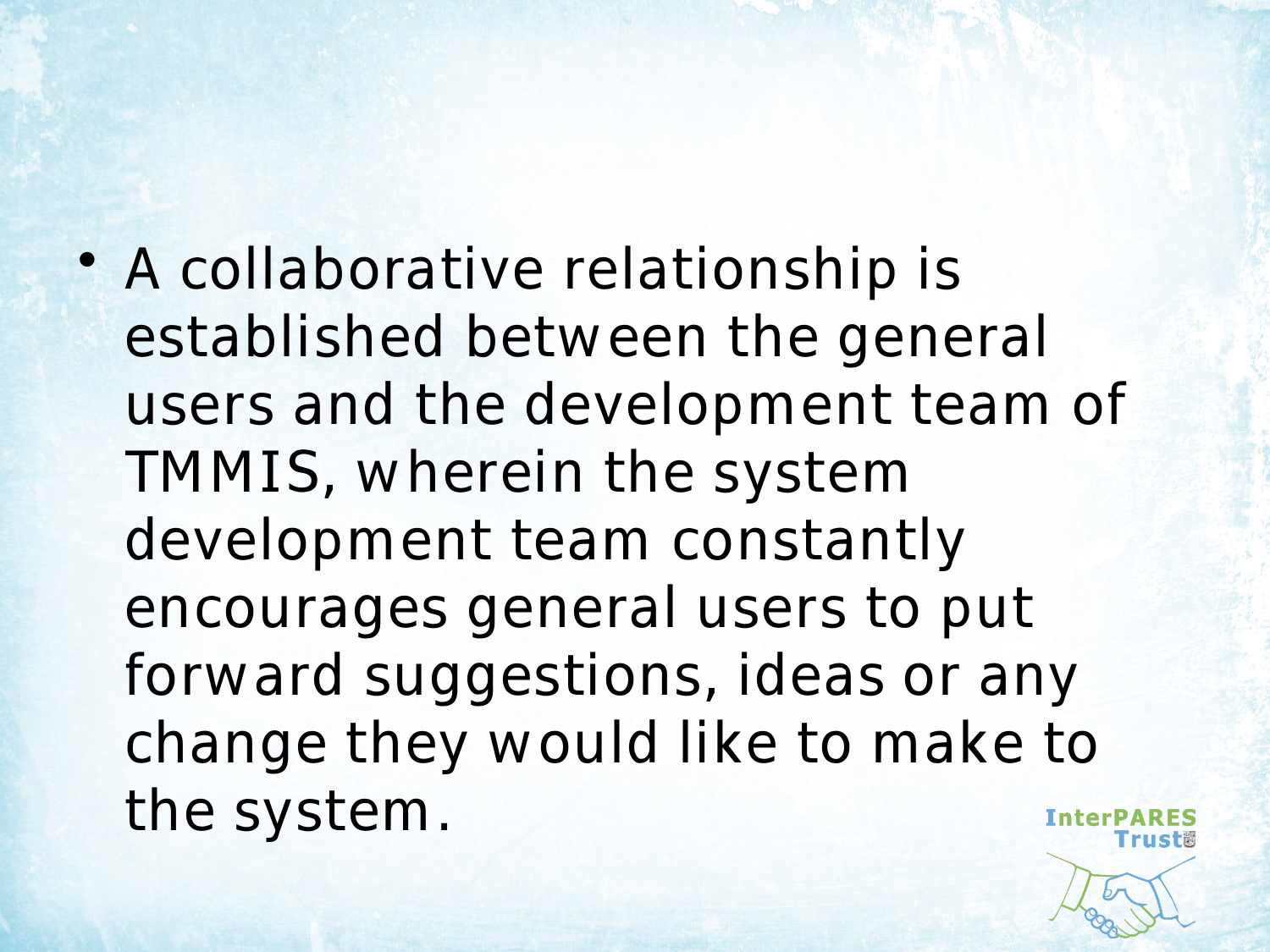

#
A collaborative relationship is established between the general users and the development team of TMMIS, wherein the system development team constantly encourages general users to put forward suggestions, ideas or any change they would like to make to the system.